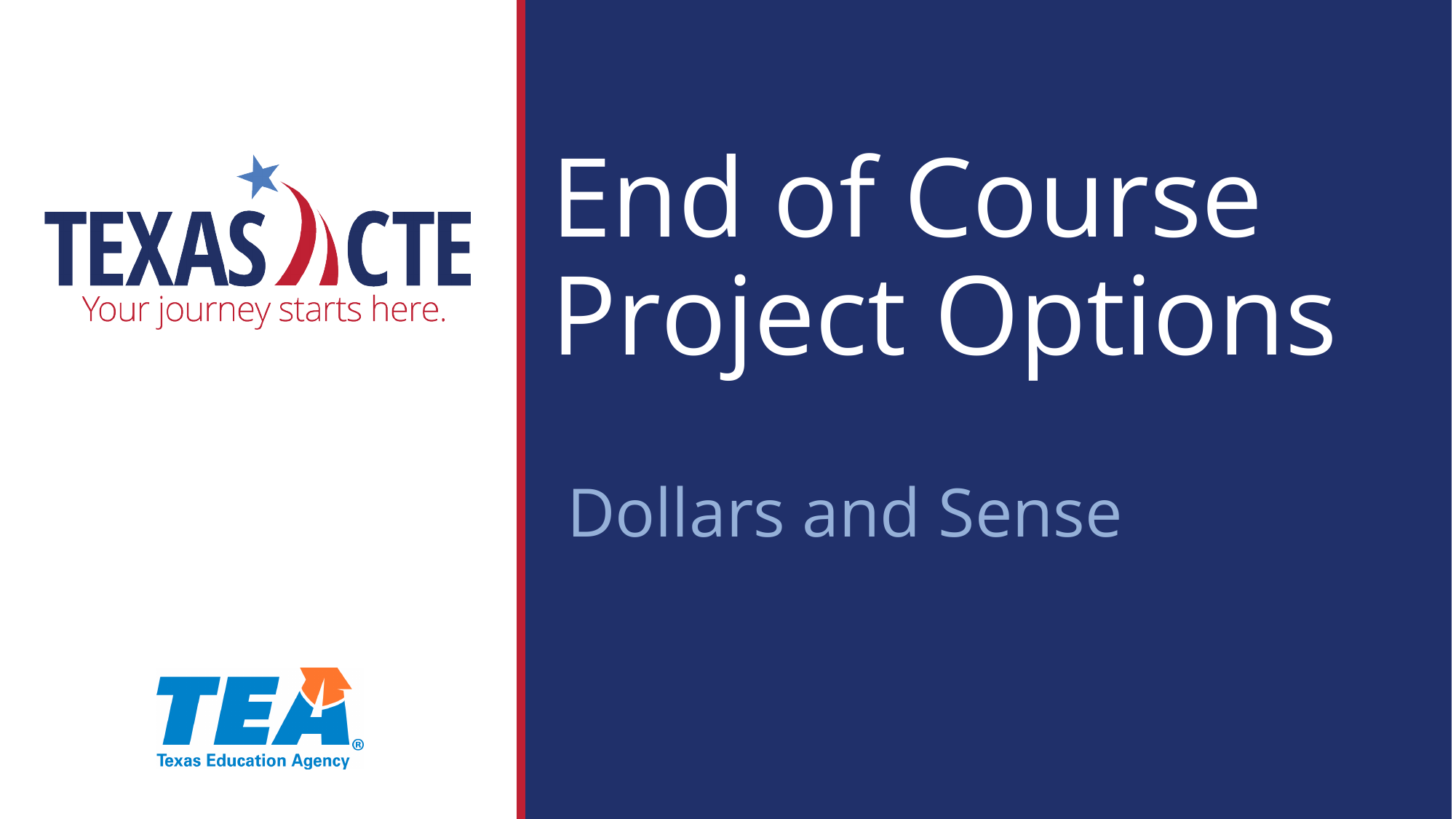

# End of Course Project Options
Dollars and Sense